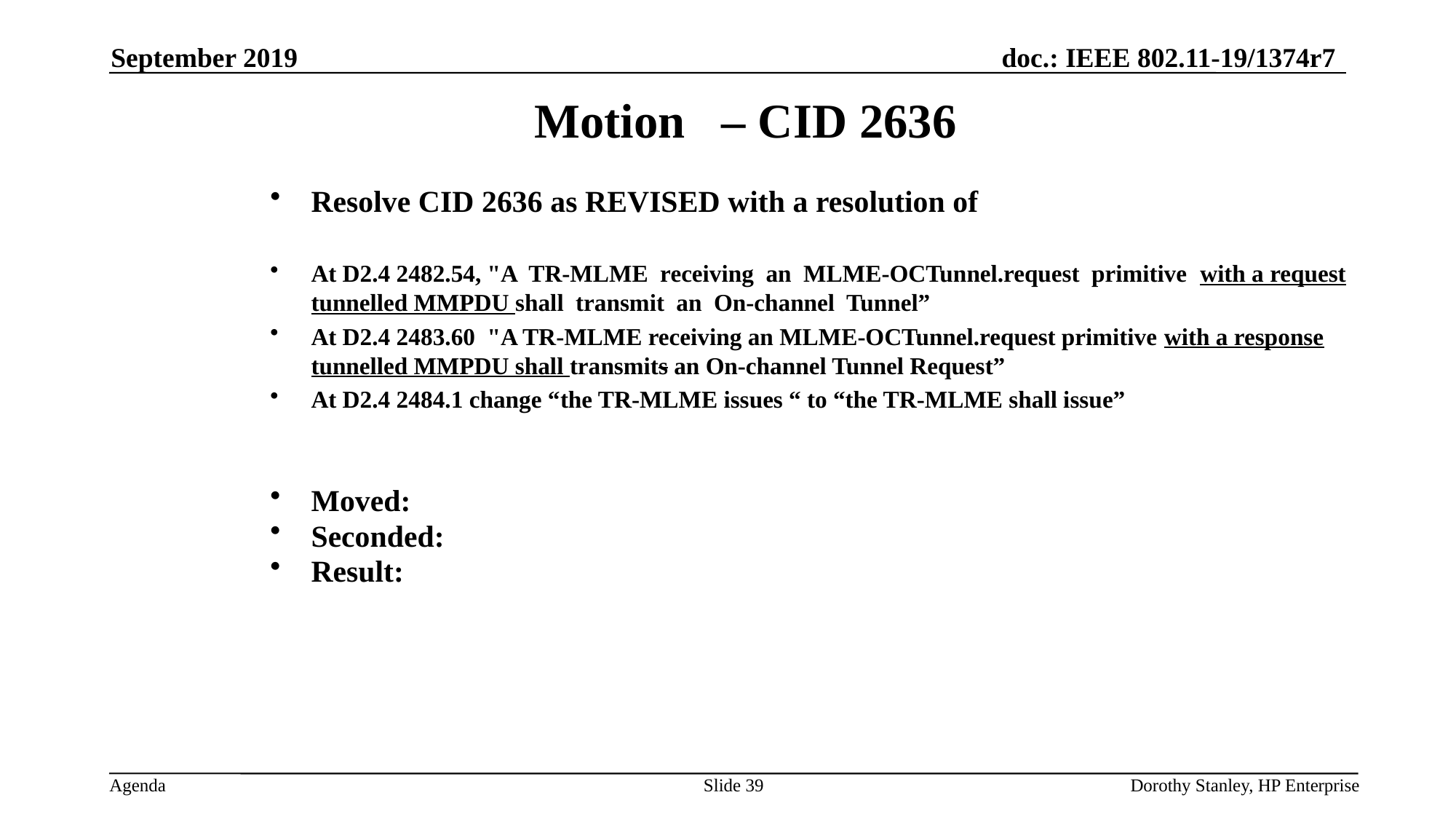

September 2019
Motion   – CID 2636
Resolve CID 2636 as REVISED with a resolution of

At D2.4 2482.54, "A  TR-MLME  receiving  an  MLME-OCTunnel.request  primitive  with a request tunnelled MMPDU shall  transmit  an  On-channel  Tunnel”
At D2.4 2483.60  "A TR-MLME receiving an MLME-OCTunnel.request primitive with a response tunnelled MMPDU shall transmits an On-channel Tunnel Request”
At D2.4 2484.1 change “the TR-MLME issues “ to “the TR-MLME shall issue”

Moved:
Seconded:
Result:

Slide 39
Dorothy Stanley, HP Enterprise